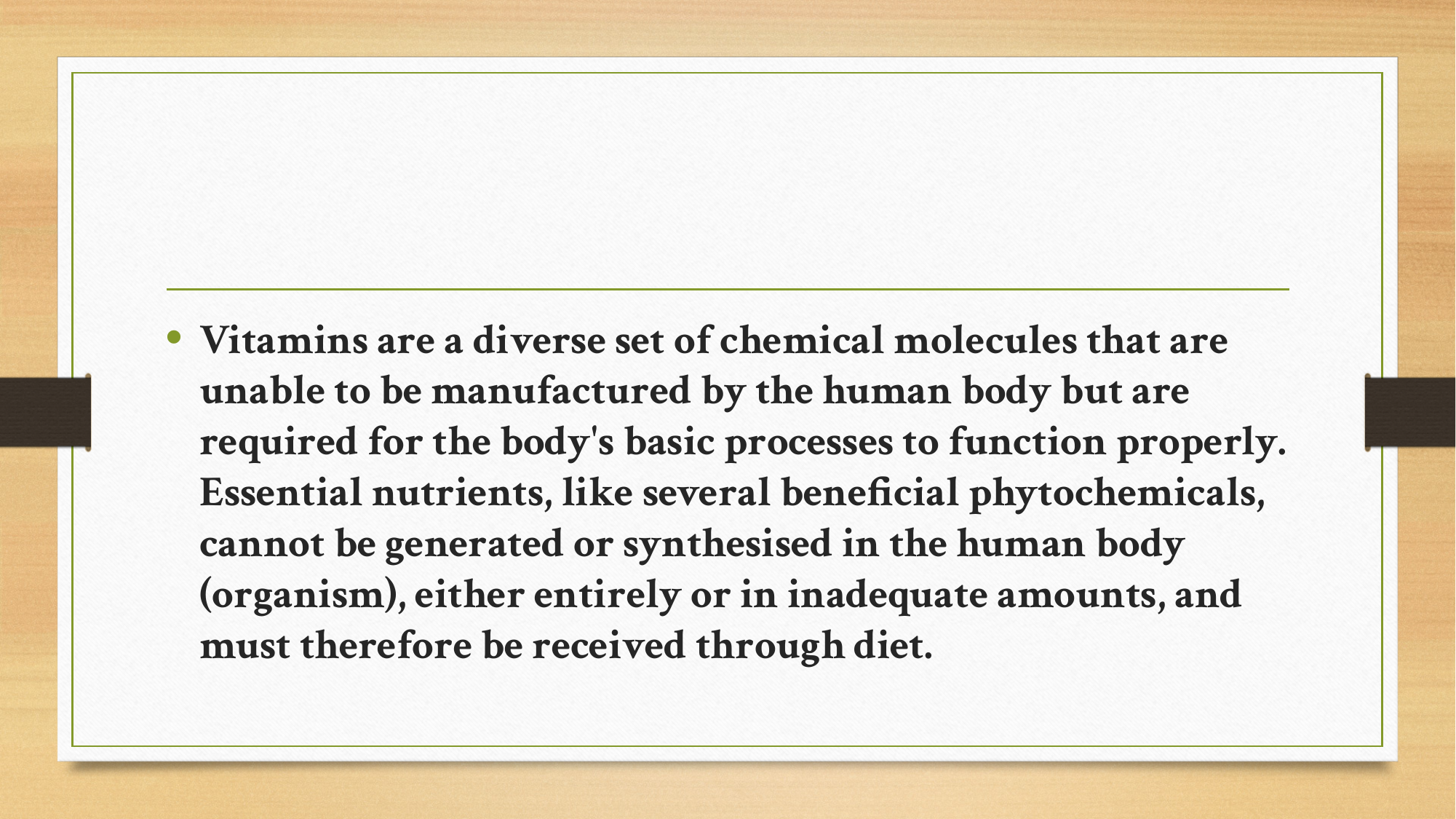

#
Vitamins are a diverse set of chemical molecules that are unable to be manufactured by the human body but are required for the body's basic processes to function properly. Essential nutrients, like several beneficial phytochemicals, cannot be generated or synthesised in the human body (organism), either entirely or in inadequate amounts, and must therefore be received through diet.